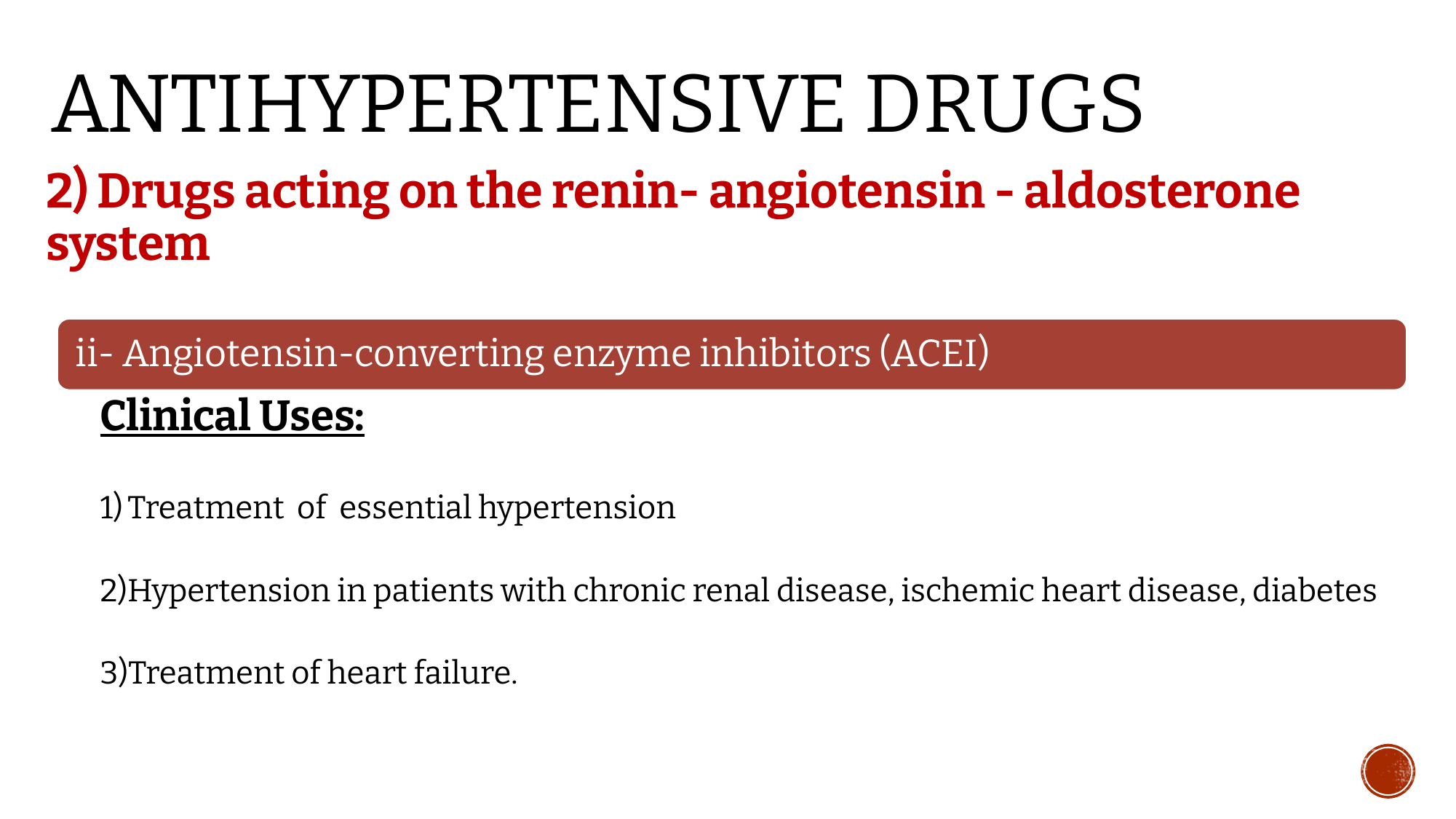

# Antihypertensive drugs
2) Drugs acting on the renin- angiotensin - aldosterone system
ii- Angiotensin-converting enzyme inhibitors (ACEI)
Clinical Uses:
Treatment  of  essential hypertension
Hypertension in patients with chronic renal disease, ischemic heart disease, diabetes
Treatment of heart failure.